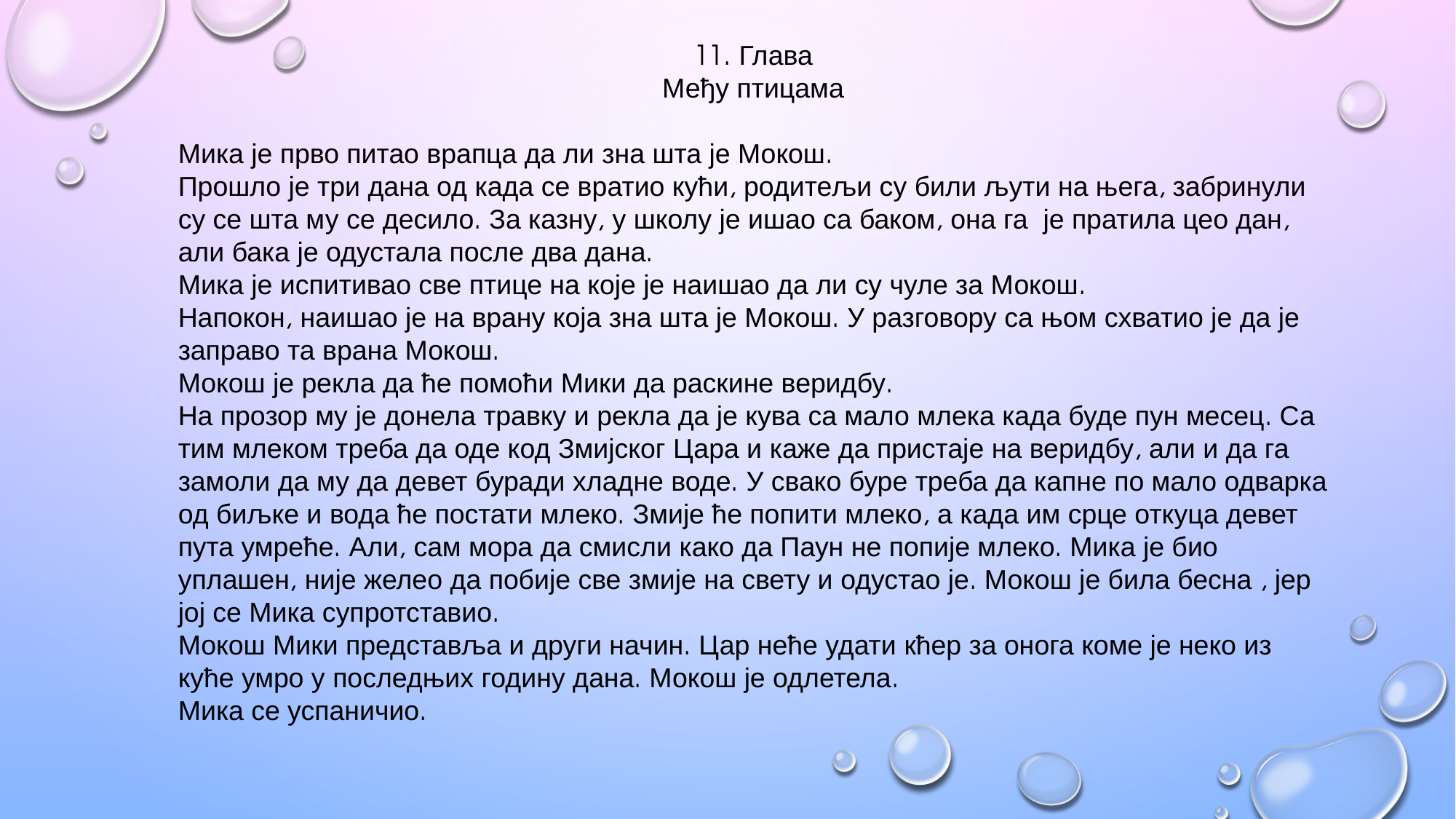

11. Глава
Међу птицама

Мика је прво питао врапца да ли зна шта је Мокош.
Прошло је три дана од када се вратио кући, родитељи су били љути на њега, забринули су се шта му се десило. За казну, у школу је ишао са баком, она га  је пратила цео дан, али бака је одустала после два дана.
Мика је испитивао све птице на које је наишао да ли су чуле за Мокош.
Напокон, наишао је на врану која зна шта је Мокош. У разговору са њом схватио је да је заправо та врана Мокош.
Мокош је рекла да ће помоћи Мики да раскине веридбу.
На прозор му је донела травку и рекла да је кува са мало млека када буде пун месец. Са тим млеком треба да оде код Змијског Цара и каже да пристаје на веридбу, али и да га замоли да му да девет буради хладне воде. У свако буре треба да капне по мало одварка од биљке и вода ће постати млеко. Змије ће попити млеко, а када им срце откуца девет пута умреће. Али, сам мора да смисли како да Паун не попије млеко. Мика је био уплашен, није желео да побије све змије на свету и одустао је. Мокош је била бесна , јер јој се Мика супротставио.
Мокош Мики представља и други начин. Цар неће удати кћер за онога коме је неко из куће умро у последњих годину дана. Мокош је одлетела.
Мика се успаничио.